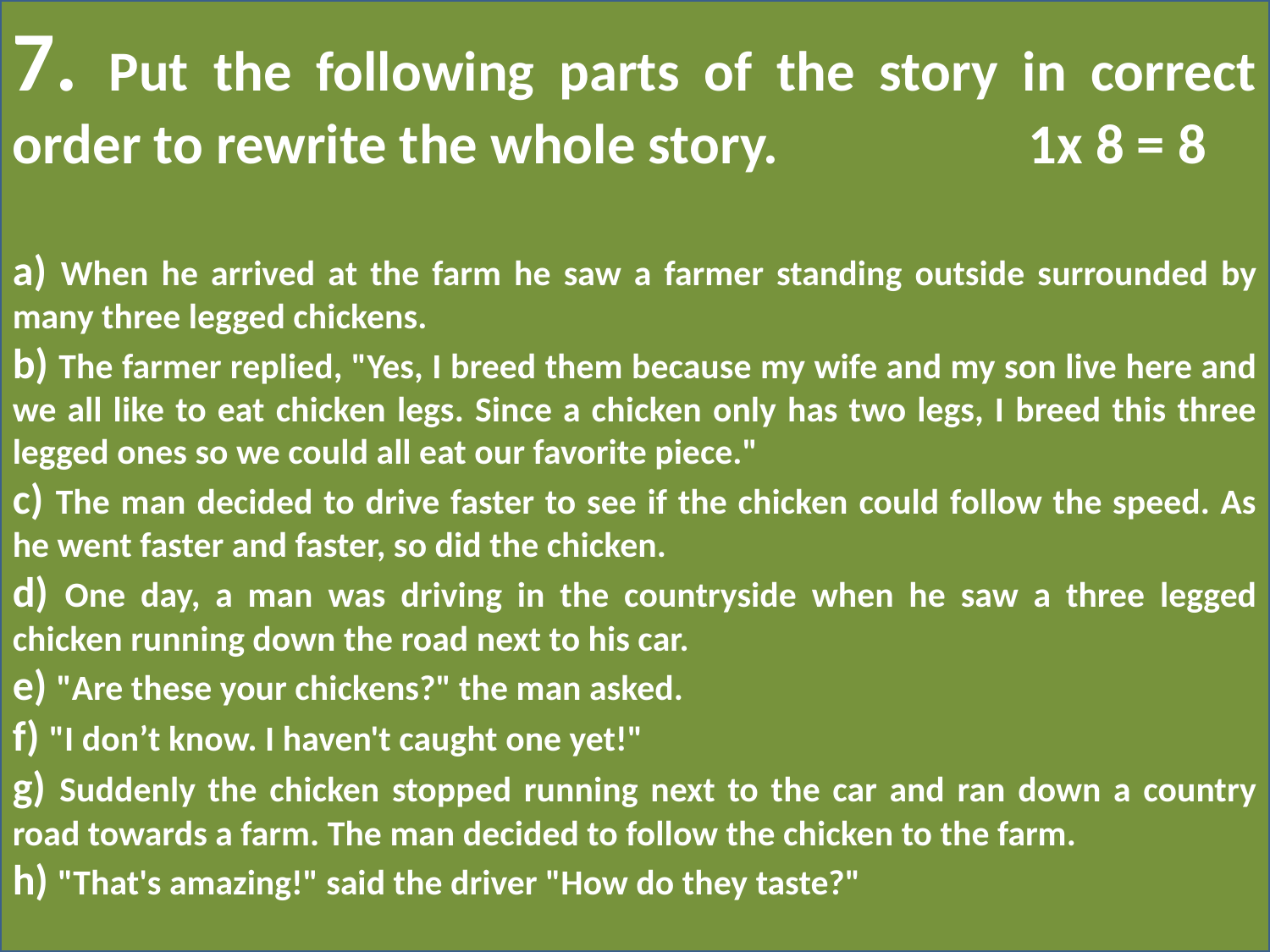

7. Put the following parts of the story in correct order to rewrite the whole story. 		1x 8 = 8

a) When he arrived at the farm he saw a farmer standing outside surrounded by many three legged chickens.
b) The farmer replied, "Yes, I breed them because my wife and my son live here and we all like to eat chicken legs. Since a chicken only has two legs, I breed this three legged ones so we could all eat our favorite piece."
c) The man decided to drive faster to see if the chicken could follow the speed. As he went faster and faster, so did the chicken.
d) One day, a man was driving in the countryside when he saw a three legged chicken running down the road next to his car.
e) "Are these your chickens?" the man asked.
f) "I don’t know. I haven't caught one yet!"
g) Suddenly the chicken stopped running next to the car and ran down a country road towards a farm. The man decided to follow the chicken to the farm.
h) "That's amazing!" said the driver "How do they taste?"